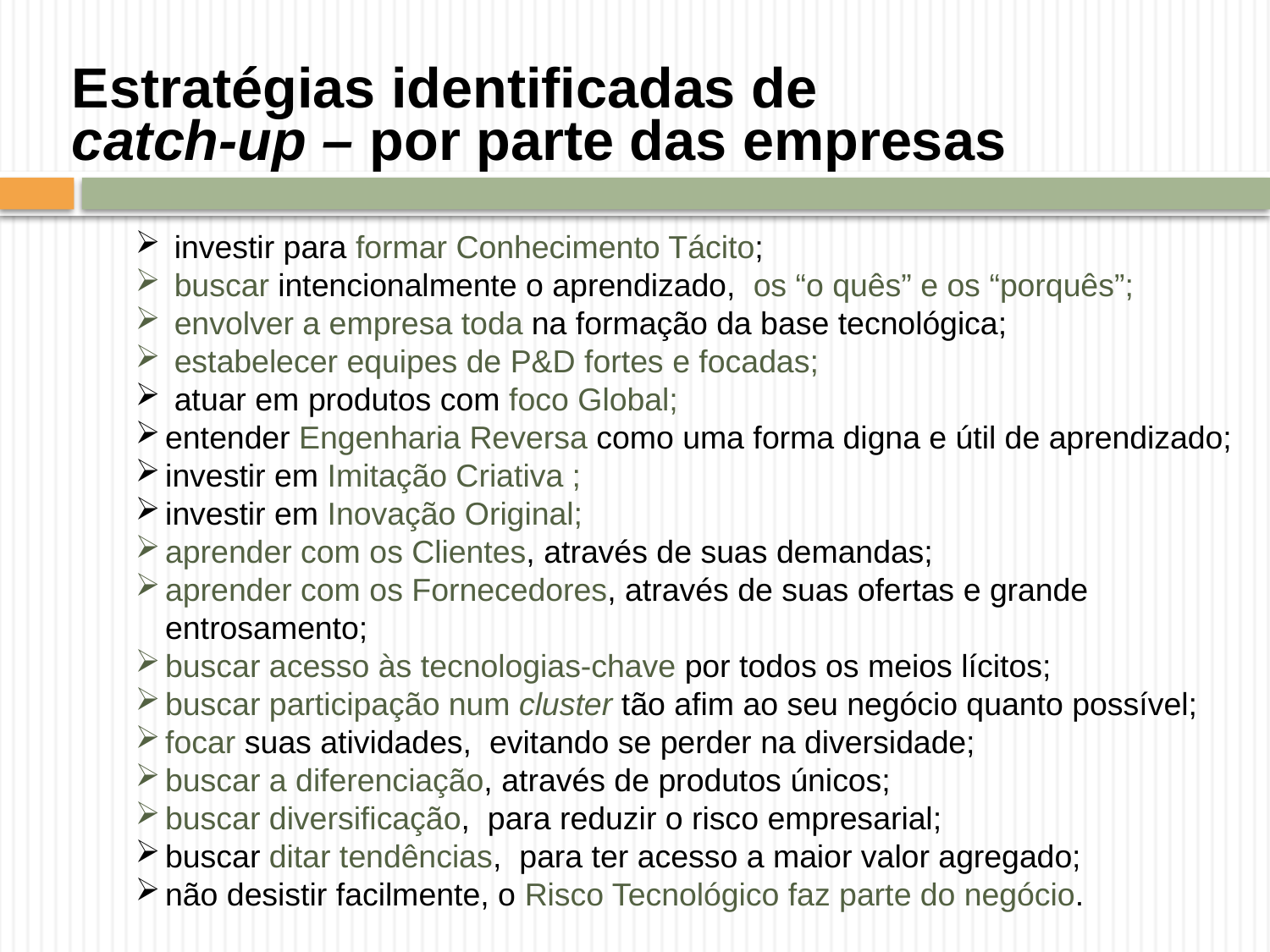

Estratégias identificadas de
catch-up – por parte das empresas
 investir para formar Conhecimento Tácito;
 buscar intencionalmente o aprendizado,  os “o quês” e os “porquês”;
 envolver a empresa toda na formação da base tecnológica;
 estabelecer equipes de P&D fortes e focadas;
 atuar em produtos com foco Global;
entender Engenharia Reversa como uma forma digna e útil de aprendizado;
investir em Imitação Criativa ;
investir em Inovação Original;
aprender com os Clientes, através de suas demandas;
aprender com os Fornecedores, através de suas ofertas e grande entrosamento;
buscar acesso às tecnologias-chave por todos os meios lícitos;
buscar participação num cluster tão afim ao seu negócio quanto possível;
focar suas atividades,  evitando se perder na diversidade;
buscar a diferenciação, através de produtos únicos;
buscar diversificação,  para reduzir o risco empresarial;
buscar ditar tendências,  para ter acesso a maior valor agregado;
não desistir facilmente, o Risco Tecnológico faz parte do negócio.